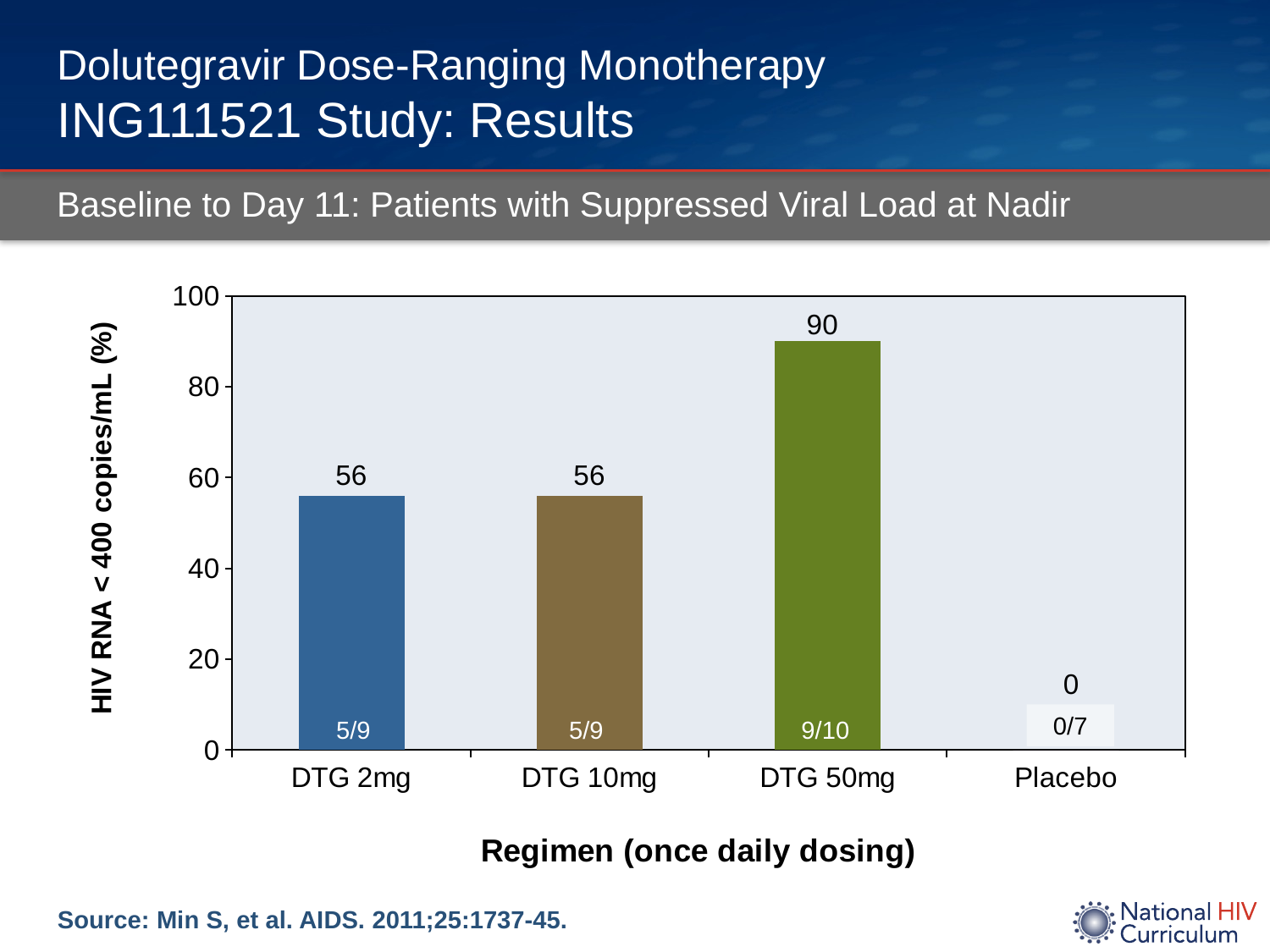

# Dolutegravir Dose-Ranging Monotherapy ING111521 Study: Results
Baseline to Day 11: Patients with Suppressed Viral Load at Nadir

### Chart

| Category | < 400 copies/mL |
|---|---|
| DTG 2mg | 56.0 |
| DTG 10mg | 56.0 |
| DTG 50mg | 90.0 |
| Placebo | 0.0 |
0/7
5/9
5/9
9/10
Source: Min S, et al. AIDS. 2011;25:1737-45.